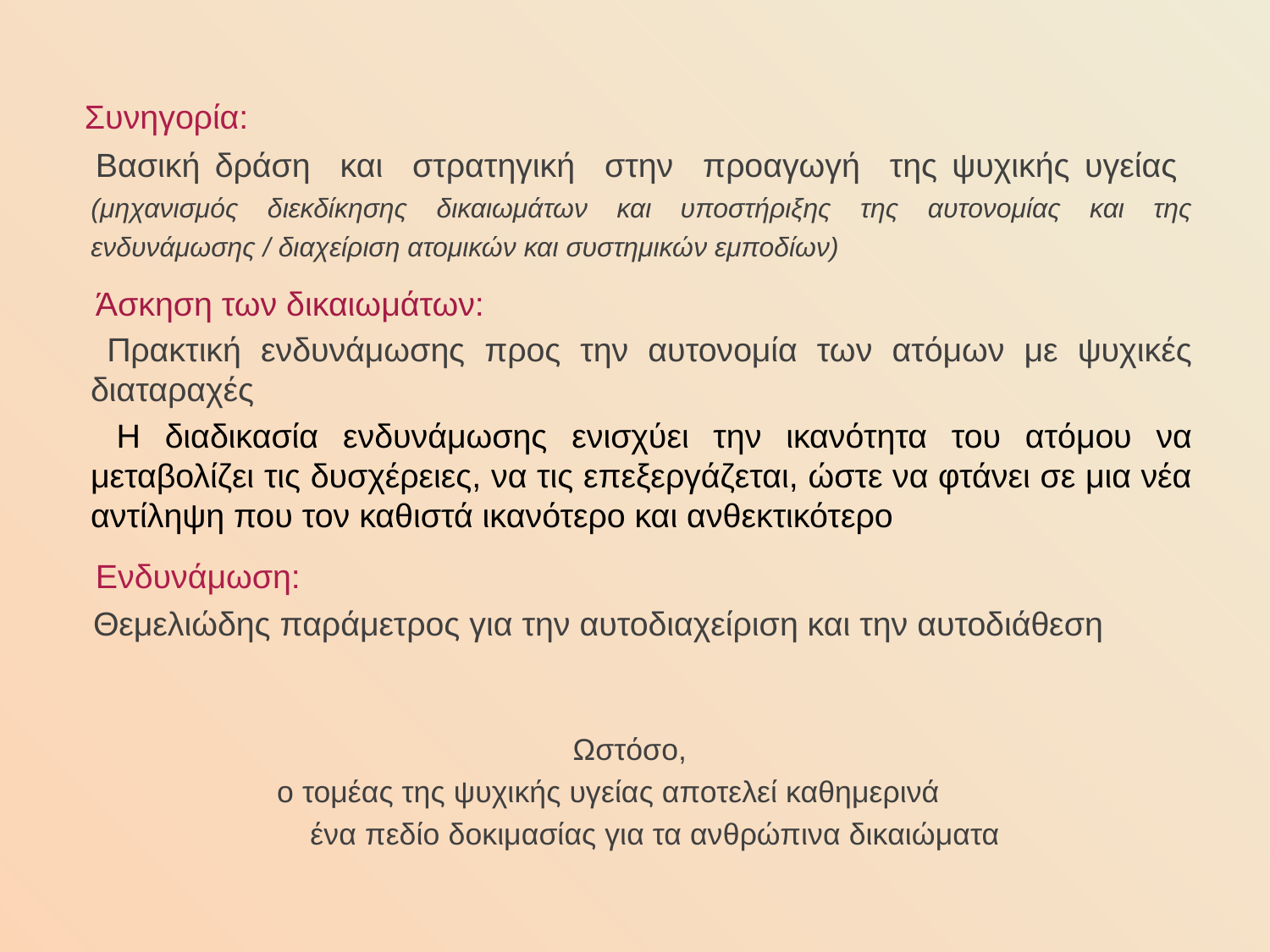

Συνηγορία:
  Βασική δράση  και  στρατηγική  στην  προαγωγή  της ψυχικής υγείας  (μηχανισμός διεκδίκησης δικαιωμάτων και υποστήριξης της αυτονομίας και της ενδυνάμωσης / διαχείριση ατομικών και συστημικών εμποδίων)
   Άσκηση των δικαιωμάτων:
  Πρακτική ενδυνάμωσης προς την αυτονομία των ατόμων με ψυχικές διαταραχές
  Η διαδικασία ενδυνάμωσης ενισχύει την ικανότητα του ατόμου να μεταβολίζει τις δυσχέρειες, να τις επεξεργάζεται, ώστε να φτάνει σε μια νέα αντίληψη που τον καθιστά ικανότερο και ανθεκτικότερο
   Ενδυνάμωση:
   Θεμελιώδης παράμετρος για την αυτοδιαχείριση και την αυτοδιάθεση

Ωστόσο,
    ο τομέας της ψυχικής υγείας αποτελεί καθημερινά
      ένα πεδίο δοκιμασίας για τα ανθρώπινα δικαιώματα